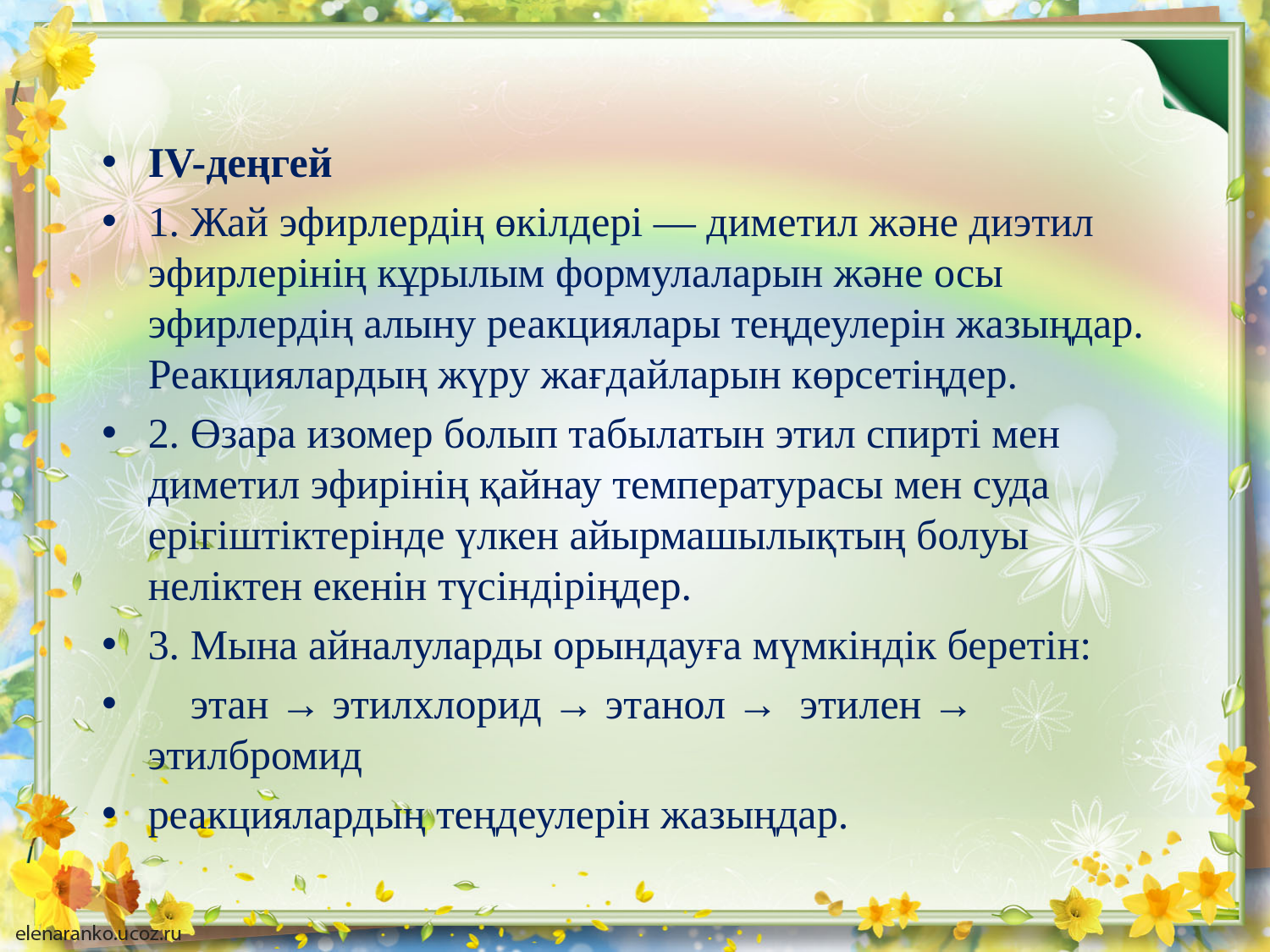

ІV-деңгей
1. Жай эфирлердің өкілдері — диметил және диэтил эфирлерінің кұрылым формулаларын және осы эфирлердің алыну реакциялары теңдеулерін жазыңдар. Реакциялардың жүру жағдайларын көрсетіңдер.
2. Өзара изомер болып табылатын этил спирті мен диметил эфирінің қайнау температурасы мен суда ерігіштіктерінде үлкен айырмашылықтың болуы неліктен екенін түсіндіріңдер.
3. Мына айналуларды орындауға мүмкіндік беретін:
    этан → этилхлорид → этанол →  этилен → этилбромид
реакциялардың теңдеулерін жазыңдар.